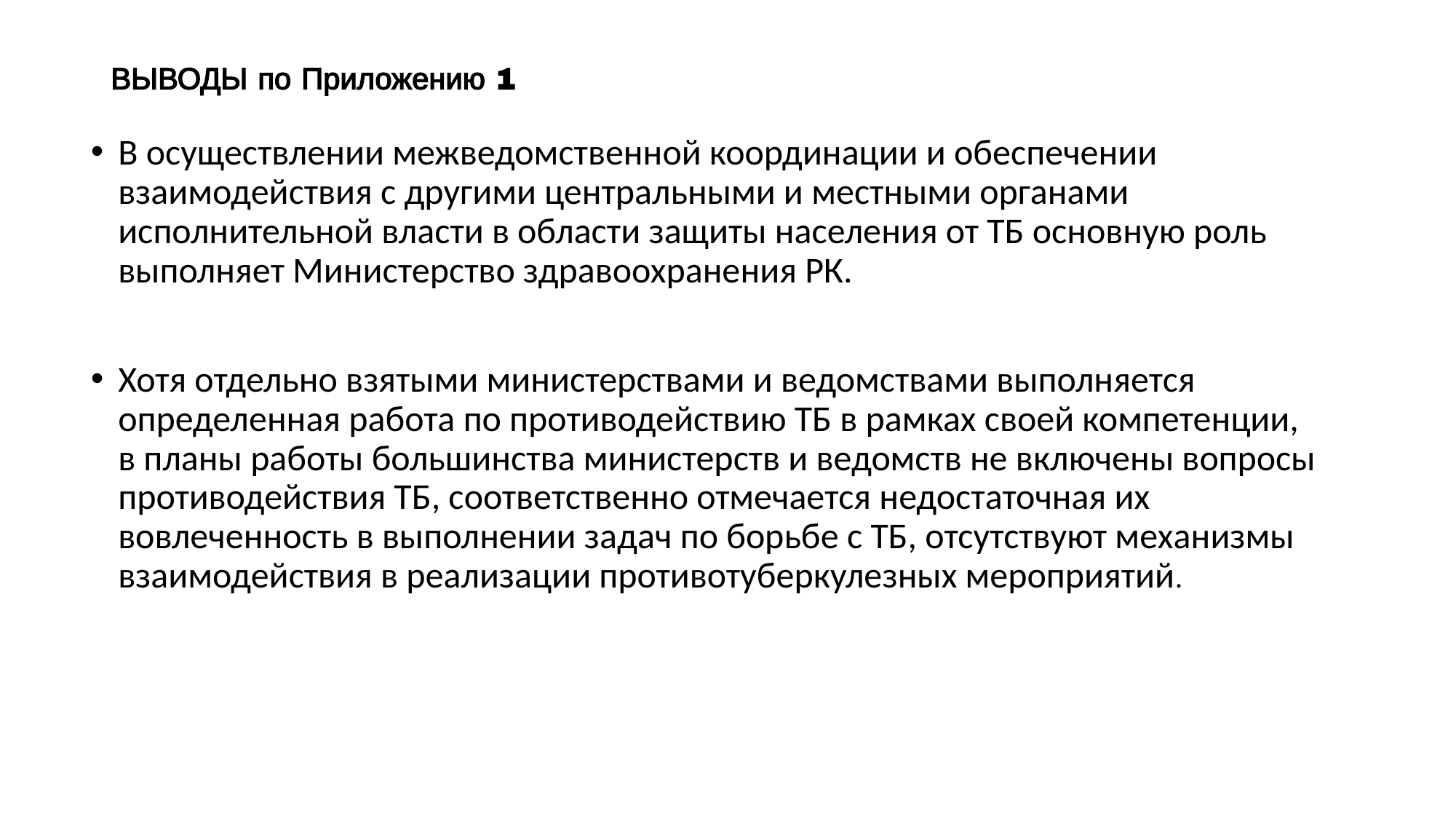

# ВЫВОДЫ по Приложению 1
В осуществлении межведомственной координации и обеспечении взаимодействия с другими центральными и местными органами исполнительной власти в области защиты населения от ТБ основную роль выполняет Министерство здравоохранения РК.

Хотя отдельно взятыми министерствами и ведомствами выполняется определенная работа по противодействию ТБ в рамках своей компетенции, в планы работы большинства министерств и ведомств не включены вопросы противодействия ТБ, соответственно отмечается недостаточная их вовлеченность в выполнении задач по борьбе с ТБ, отсутствуют механизмы взаимодействия в реализации противотуберкулезных мероприятий.